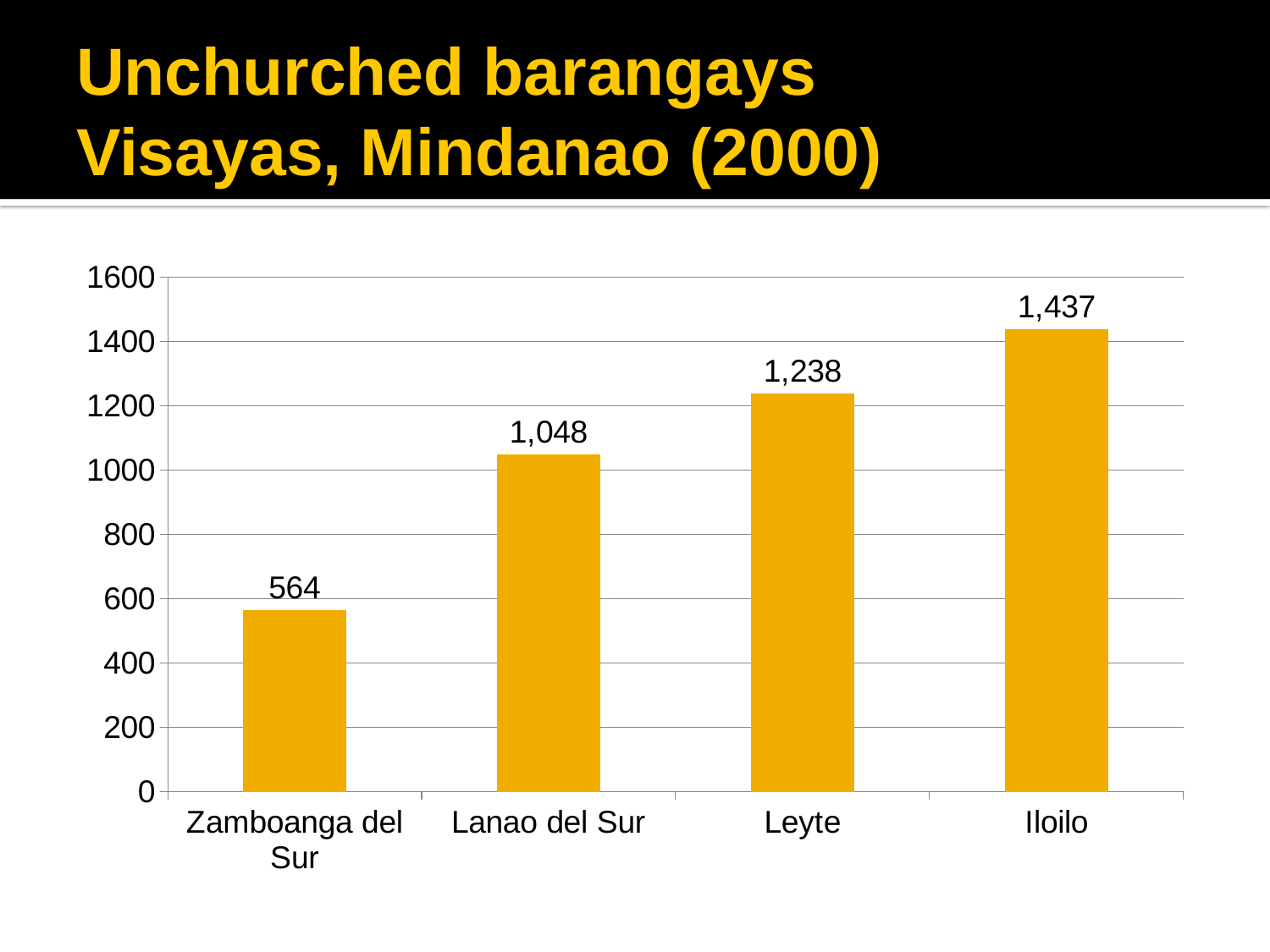

# Unchurched barangays Visayas, Mindanao (2000)

### Chart

| Category | Series 1 | Column1 | Column2 |
|---|---|---|---|
| Zamboanga del Sur | 564.0 | None | None |
| Lanao del Sur | 1048.0 | None | None |
| Leyte | 1238.0 | None | None |
| Iloilo | 1437.0 | None | None |